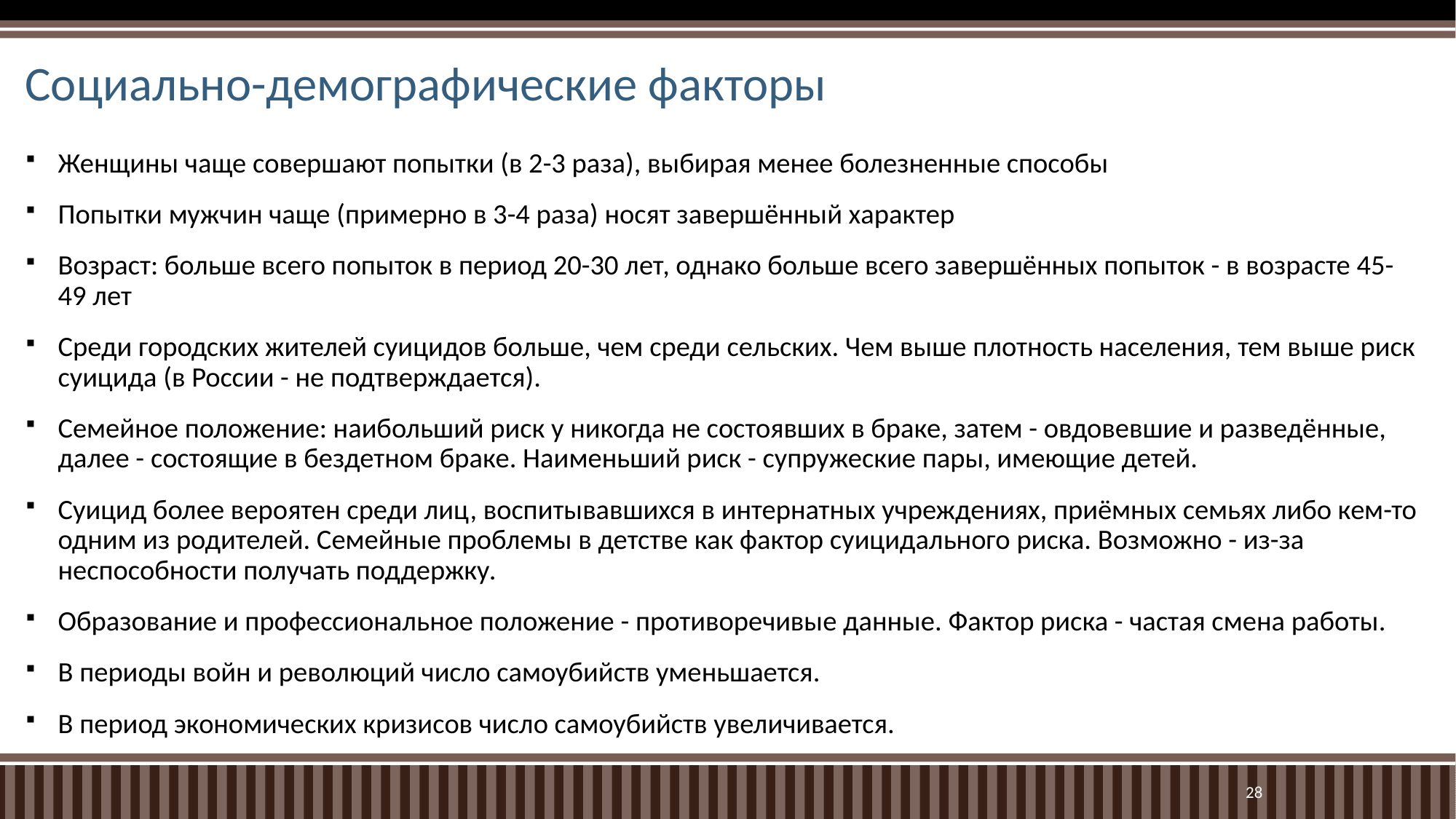

# Социально-демографические факторы
Женщины чаще совершают попытки (в 2-3 раза), выбирая менее болезненные способы
Попытки мужчин чаще (примерно в 3-4 раза) носят завершённый характер
Возраст: больше всего попыток в период 20-30 лет, однако больше всего завершённых попыток - в возрасте 45-49 лет
Среди городских жителей суицидов больше, чем среди сельских. Чем выше плотность населения, тем выше риск суицида (в России - не подтверждается).
Семейное положение: наибольший риск у никогда не состоявших в браке, затем - овдовевшие и разведённые, далее - состоящие в бездетном браке. Наименьший риск - супружеские пары, имеющие детей.
Суицид более вероятен среди лиц, воспитывавшихся в интернатных учреждениях, приёмных семьях либо кем-то одним из родителей. Семейные проблемы в детстве как фактор суицидального риска. Возможно - из-за неспособности получать поддержку.
Образование и профессиональное положение - противоречивые данные. Фактор риска - частая смена работы.
В периоды войн и революций число самоубийств уменьшается.
В период экономических кризисов число самоубийств увеличивается.
28